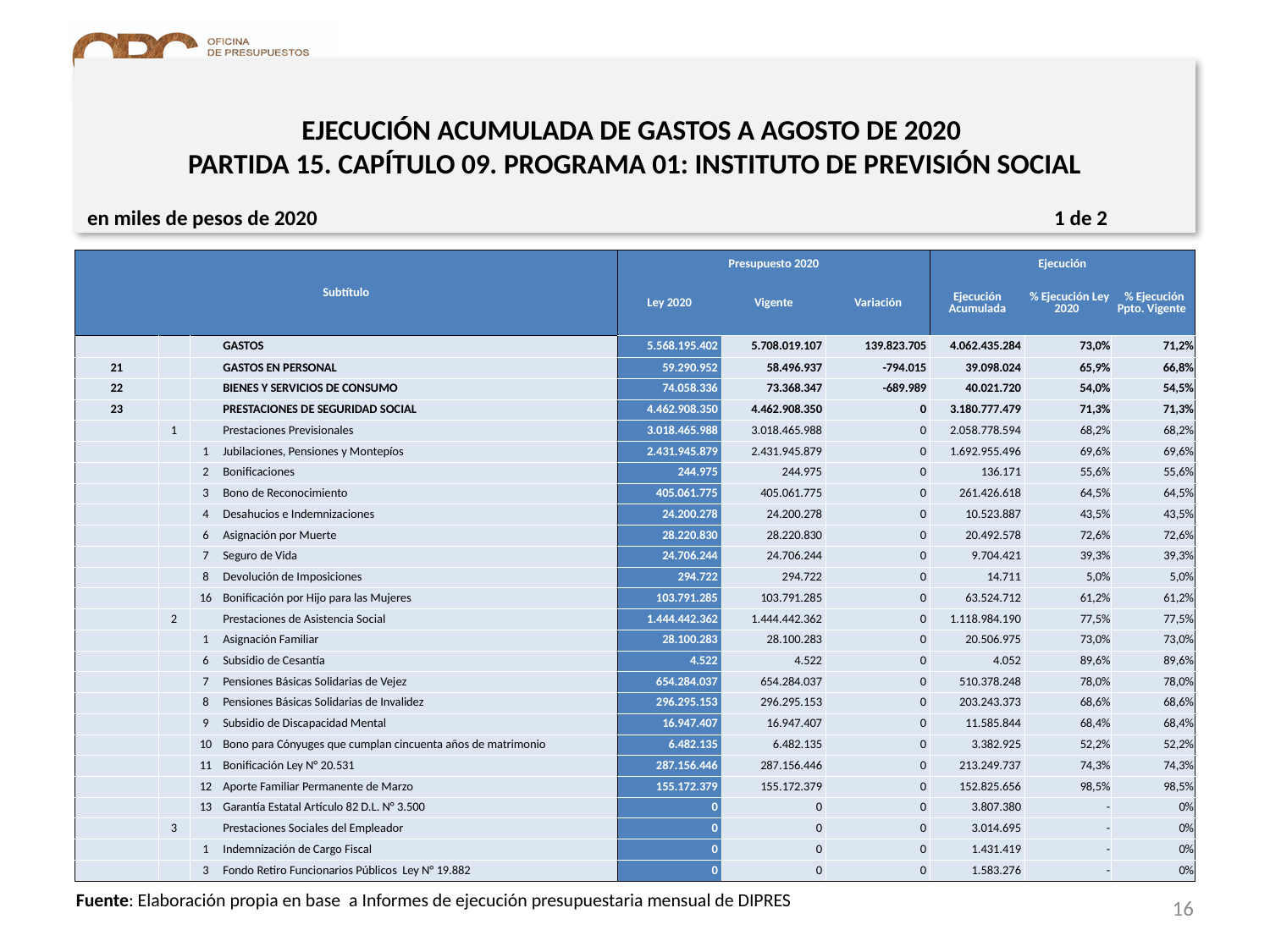

# EJECUCIÓN ACUMULADA DE GASTOS A AGOSTO DE 2020 PARTIDA 15. CAPÍTULO 09. PROGRAMA 01: INSTITUTO DE PREVISIÓN SOCIAL
en miles de pesos de 2020                                                                                                                                                        1 de 2
| Subtítulo |  |  |  | Presupuesto 2020 |  |  | Ejecución |  |  |
| --- | --- | --- | --- | --- | --- | --- | --- | --- | --- |
|  |  |  |  | Ley 2020 | Vigente | Variación | Ejecución Acumulada | % Ejecución Ley 2020 | % Ejecución Ppto. Vigente |
|  |  |  | GASTOS | 5.568.195.402 | 5.708.019.107 | 139.823.705 | 4.062.435.284 | 73,0% | 71,2% |
| 21 |  |  | GASTOS EN PERSONAL | 59.290.952 | 58.496.937 | -794.015 | 39.098.024 | 65,9% | 66,8% |
| 22 |  |  | BIENES Y SERVICIOS DE CONSUMO | 74.058.336 | 73.368.347 | -689.989 | 40.021.720 | 54,0% | 54,5% |
| 23 |  |  | PRESTACIONES DE SEGURIDAD SOCIAL | 4.462.908.350 | 4.462.908.350 | 0 | 3.180.777.479 | 71,3% | 71,3% |
|  | 1 |  | Prestaciones Previsionales | 3.018.465.988 | 3.018.465.988 | 0 | 2.058.778.594 | 68,2% | 68,2% |
|  |  | 1 | Jubilaciones, Pensiones y Montepíos | 2.431.945.879 | 2.431.945.879 | 0 | 1.692.955.496 | 69,6% | 69,6% |
|  |  | 2 | Bonificaciones | 244.975 | 244.975 | 0 | 136.171 | 55,6% | 55,6% |
|  |  | 3 | Bono de Reconocimiento | 405.061.775 | 405.061.775 | 0 | 261.426.618 | 64,5% | 64,5% |
|  |  | 4 | Desahucios e Indemnizaciones | 24.200.278 | 24.200.278 | 0 | 10.523.887 | 43,5% | 43,5% |
|  |  | 6 | Asignación por Muerte | 28.220.830 | 28.220.830 | 0 | 20.492.578 | 72,6% | 72,6% |
|  |  | 7 | Seguro de Vida | 24.706.244 | 24.706.244 | 0 | 9.704.421 | 39,3% | 39,3% |
|  |  | 8 | Devolución de Imposiciones | 294.722 | 294.722 | 0 | 14.711 | 5,0% | 5,0% |
|  |  | 16 | Bonificación por Hijo para las Mujeres | 103.791.285 | 103.791.285 | 0 | 63.524.712 | 61,2% | 61,2% |
|  | 2 |  | Prestaciones de Asistencia Social | 1.444.442.362 | 1.444.442.362 | 0 | 1.118.984.190 | 77,5% | 77,5% |
|  |  | 1 | Asignación Familiar | 28.100.283 | 28.100.283 | 0 | 20.506.975 | 73,0% | 73,0% |
|  |  | 6 | Subsidio de Cesantía | 4.522 | 4.522 | 0 | 4.052 | 89,6% | 89,6% |
|  |  | 7 | Pensiones Básicas Solidarias de Vejez | 654.284.037 | 654.284.037 | 0 | 510.378.248 | 78,0% | 78,0% |
|  |  | 8 | Pensiones Básicas Solidarias de Invalidez | 296.295.153 | 296.295.153 | 0 | 203.243.373 | 68,6% | 68,6% |
|  |  | 9 | Subsidio de Discapacidad Mental | 16.947.407 | 16.947.407 | 0 | 11.585.844 | 68,4% | 68,4% |
|  |  | 10 | Bono para Cónyuges que cumplan cincuenta años de matrimonio | 6.482.135 | 6.482.135 | 0 | 3.382.925 | 52,2% | 52,2% |
|  |  | 11 | Bonificación Ley N° 20.531 | 287.156.446 | 287.156.446 | 0 | 213.249.737 | 74,3% | 74,3% |
|  |  | 12 | Aporte Familiar Permanente de Marzo | 155.172.379 | 155.172.379 | 0 | 152.825.656 | 98,5% | 98,5% |
|  |  | 13 | Garantía Estatal Artículo 82 D.L. N° 3.500 | 0 | 0 | 0 | 3.807.380 | - | 0% |
|  | 3 |  | Prestaciones Sociales del Empleador | 0 | 0 | 0 | 3.014.695 | - | 0% |
|  |  | 1 | Indemnización de Cargo Fiscal | 0 | 0 | 0 | 1.431.419 | - | 0% |
|  |  | 3 | Fondo Retiro Funcionarios Públicos Ley N° 19.882 | 0 | 0 | 0 | 1.583.276 | - | 0% |
16